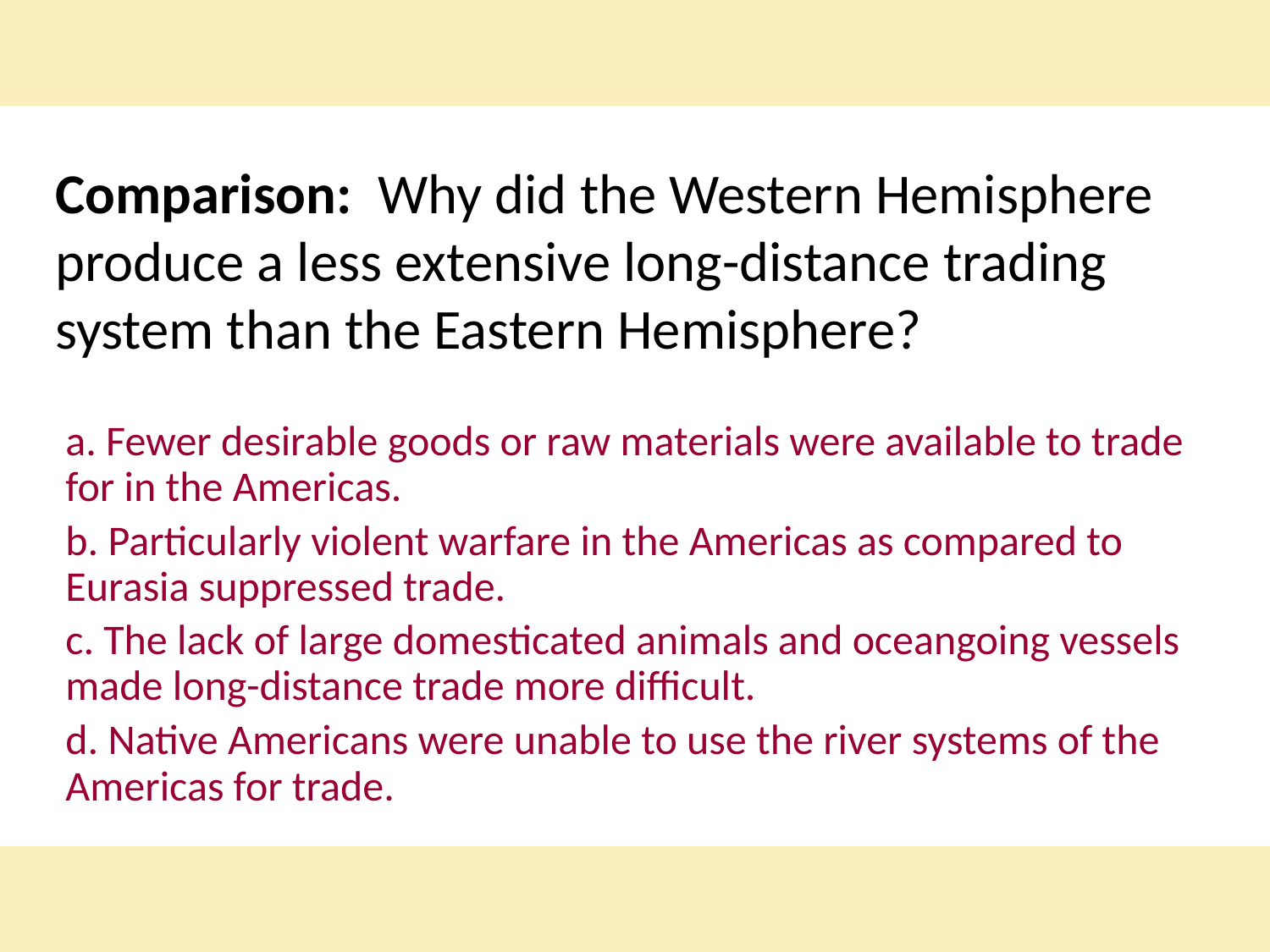

# Comparison:  Why did the Western Hemisphere produce a less extensive long-distance trading system than the Eastern Hemisphere?
a. Fewer desirable goods or raw materials were available to trade for in the Americas.
b. Particularly violent warfare in the Americas as compared to Eurasia suppressed trade.
c. The lack of large domesticated animals and oceangoing vessels made long-distance trade more difficult.
d. Native Americans were unable to use the river systems of the Americas for trade.